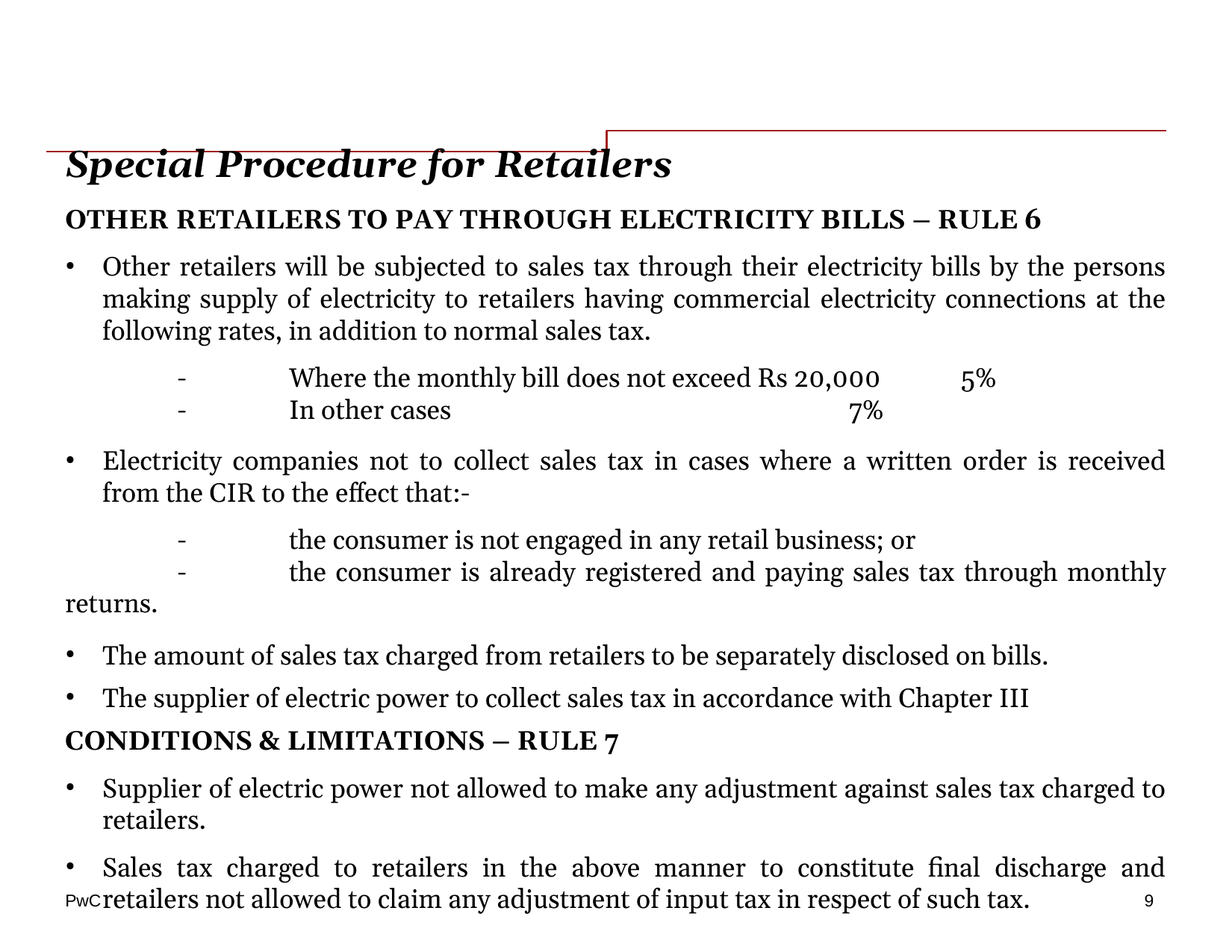

# Special Procedure for Retailers
OTHER RETAILERS TO PAY THROUGH ELECTRICITY BILLS – RULE 6
Other retailers will be subjected to sales tax through their electricity bills by the persons making supply of electricity to retailers having commercial electricity connections at the following rates, in addition to normal sales tax.
	-	Where the monthly bill does not exceed Rs 20,000 	5%
	-	In other cases				7%

Electricity companies not to collect sales tax in cases where a written order is received from the CIR to the effect that:-
	-	the consumer is not engaged in any retail business; or
	-	the consumer is already registered and paying sales tax through monthly returns.

The amount of sales tax charged from retailers to be separately disclosed on bills.
The supplier of electric power to collect sales tax in accordance with Chapter III
CONDITIONS & LIMITATIONS – RULE 7
Supplier of electric power not allowed to make any adjustment against sales tax charged to retailers.
Sales tax charged to retailers in the above manner to constitute final discharge and retailers not allowed to claim any adjustment of input tax in respect of such tax.